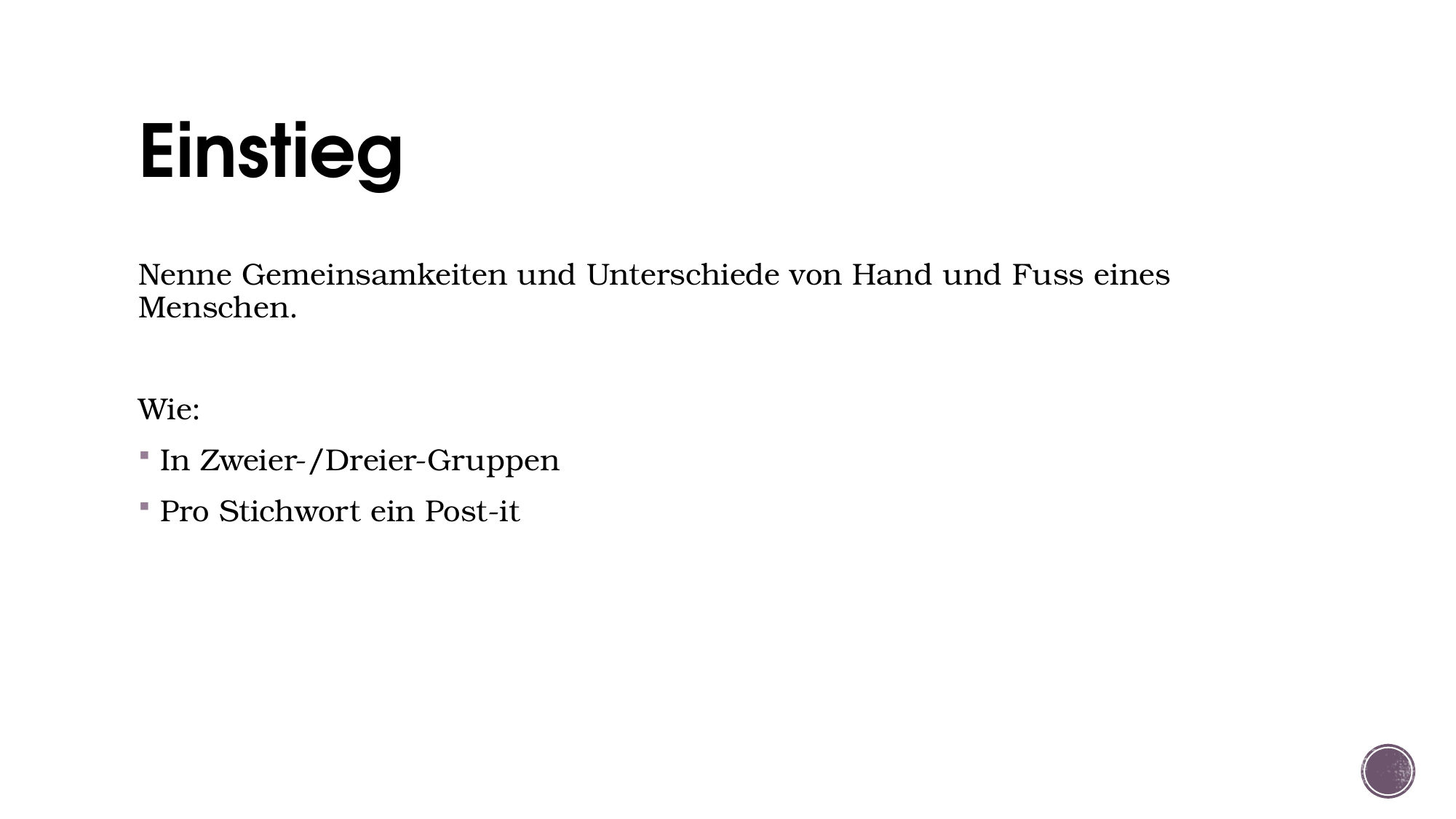

# Einstieg
Nenne Gemeinsamkeiten und Unterschiede von Hand und Fuss eines Menschen.

Wie:
In Zweier-/Dreier-Gruppen
Pro Stichwort ein Post-it